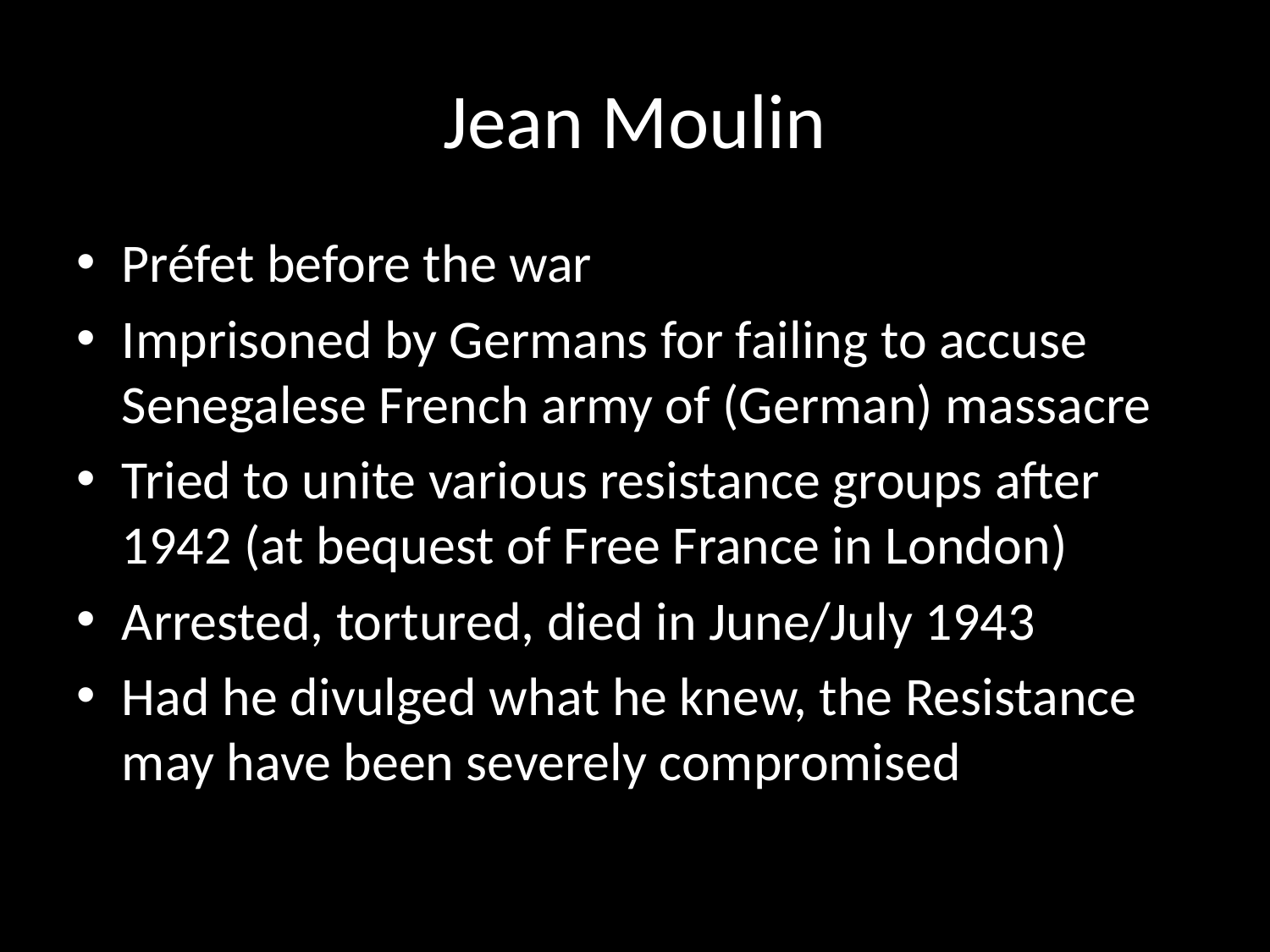

# Jean Moulin
Préfet before the war
Imprisoned by Germans for failing to accuse Senegalese French army of (German) massacre
Tried to unite various resistance groups after 1942 (at bequest of Free France in London)
Arrested, tortured, died in June/July 1943
Had he divulged what he knew, the Resistance may have been severely compromised